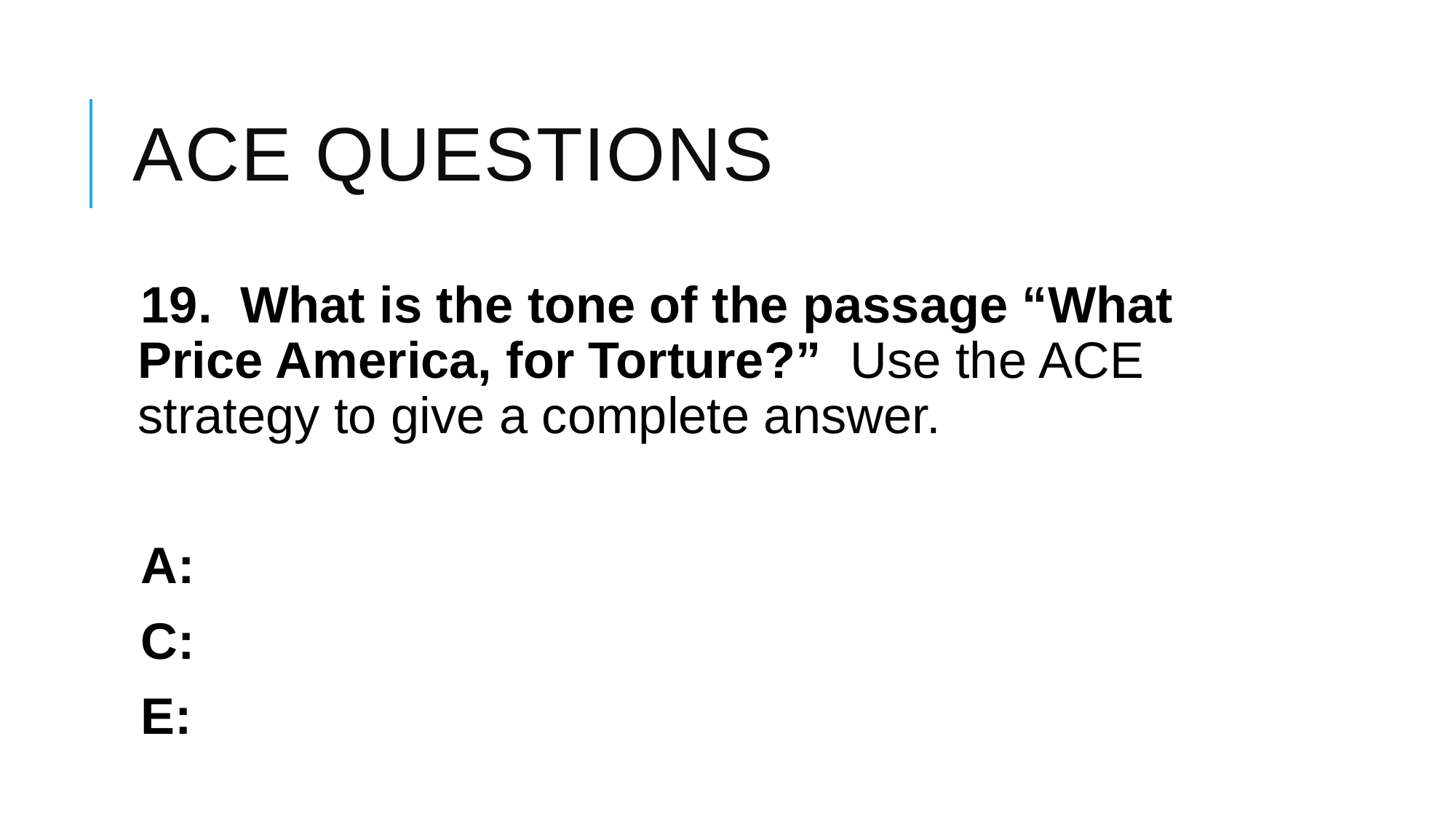

# ACE Questions
19.  What is the tone of the passage “What Price America, for Torture?”  Use the ACE strategy to give a complete answer.

A:
C:
E: